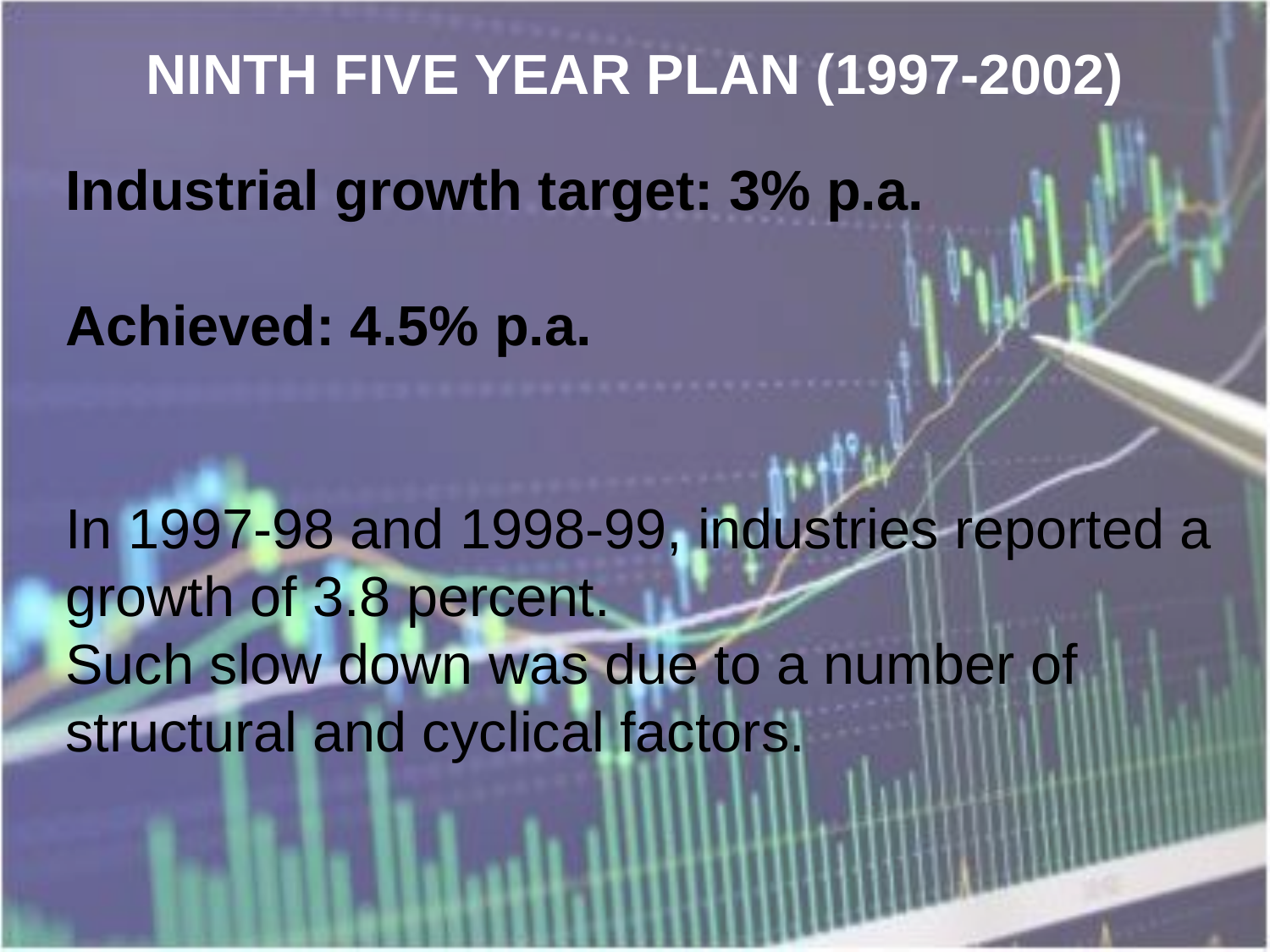

NINTH FIVE YEAR PLAN (1997-2002)
Industrial growth target: 3% p.a.

Achieved: 4.5% p.a.

In 1997-98 and 1998-99, industries reported a growth of 3.8 percent.
Such slow down was due to a number of structural and cyclical factors.